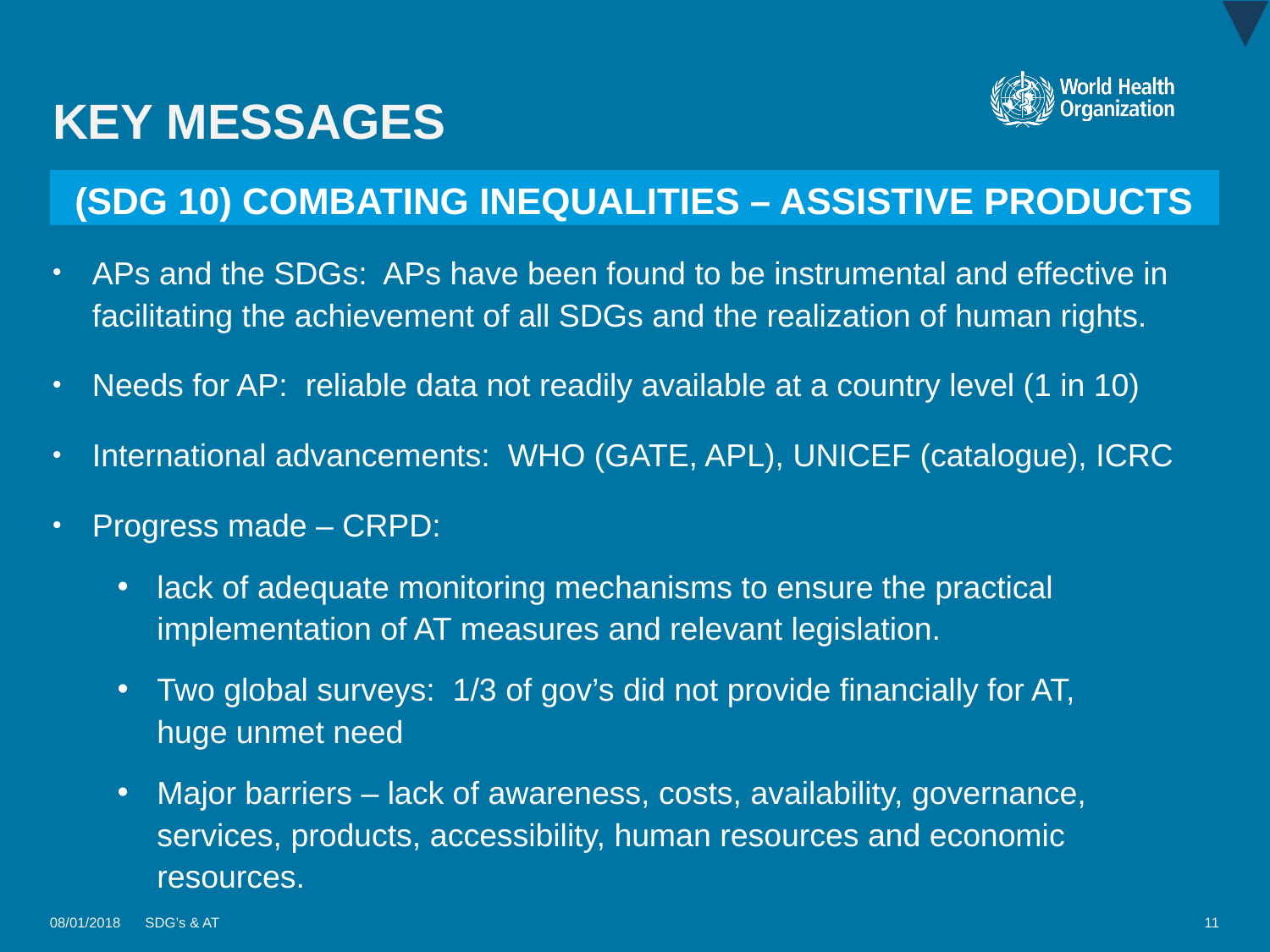

# KEY MESSAGES
(SDG 10) COMBATING INEQUALITIES – ASSISTIVE PRODUCTS
APs and the SDGs:  APs have been found to be instrumental and effective in facilitating the achievement of all SDGs and the realization of human rights.
Needs for AP:  reliable data not readily available at a country level (1 in 10)
International advancements:  WHO (GATE, APL), UNICEF (catalogue), ICRC
Progress made – CRPD:
lack of adequate monitoring mechanisms to ensure the practical implementation of AT measures and relevant legislation.
Two global surveys:  1/3 of gov’s did not provide financially for AT,
huge unmet need
Major barriers – lack of awareness, costs, availability, governance, services, products, accessibility, human resources and economic resources.

08/01/2018
SDG’s & AT
11